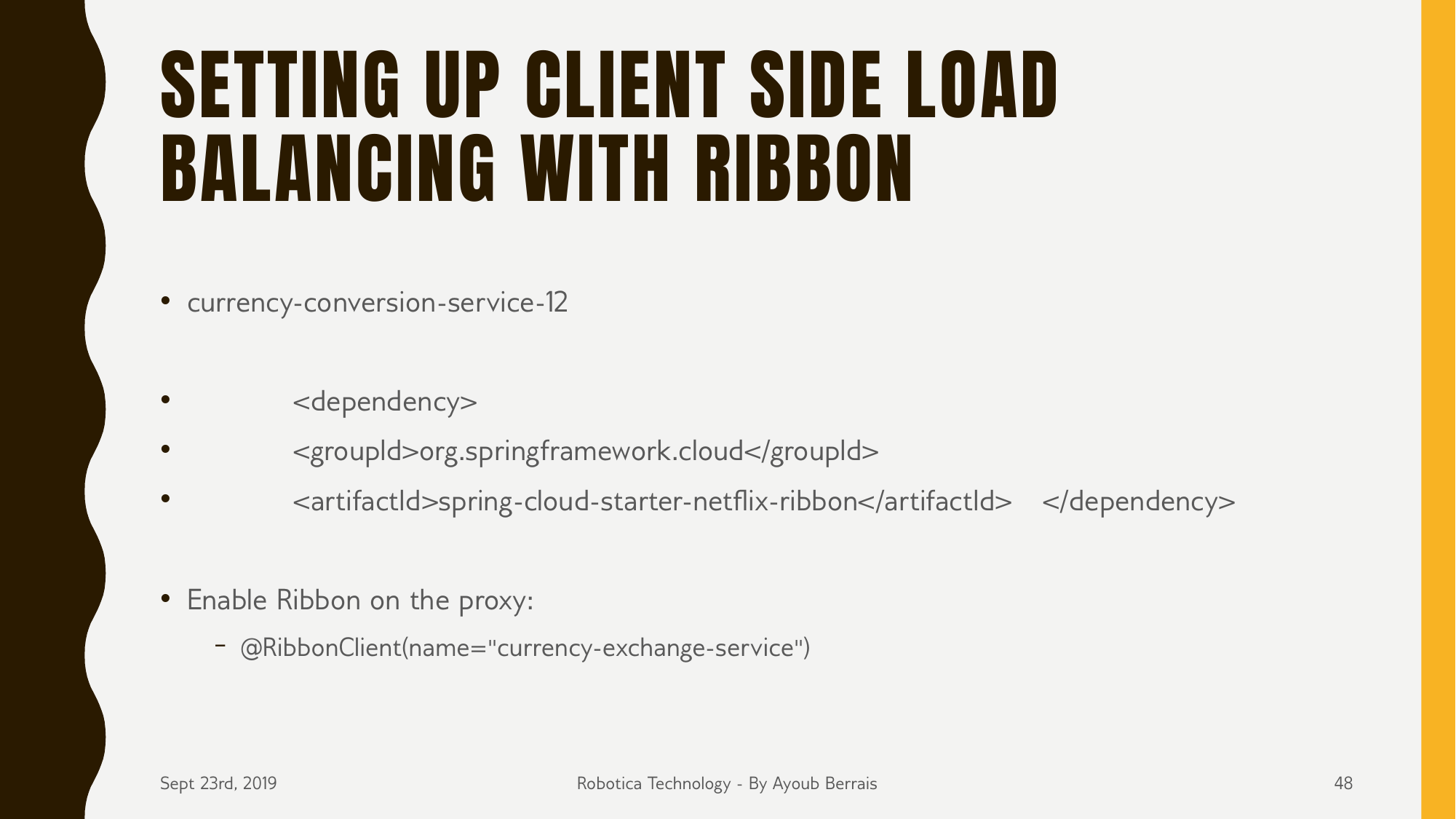

# Setting up client side load balancing with Ribbon
currency-conversion-service-12

	<dependency>
			<groupId>org.springframework.cloud</groupId>
			<artifactId>spring-cloud-starter-netflix-ribbon</artifactId>		</dependency>

Enable Ribbon on the proxy:
@RibbonClient(name="currency-exchange-service")

Sept 23rd, 2019
Robotica Technology - By Ayoub Berrais
48